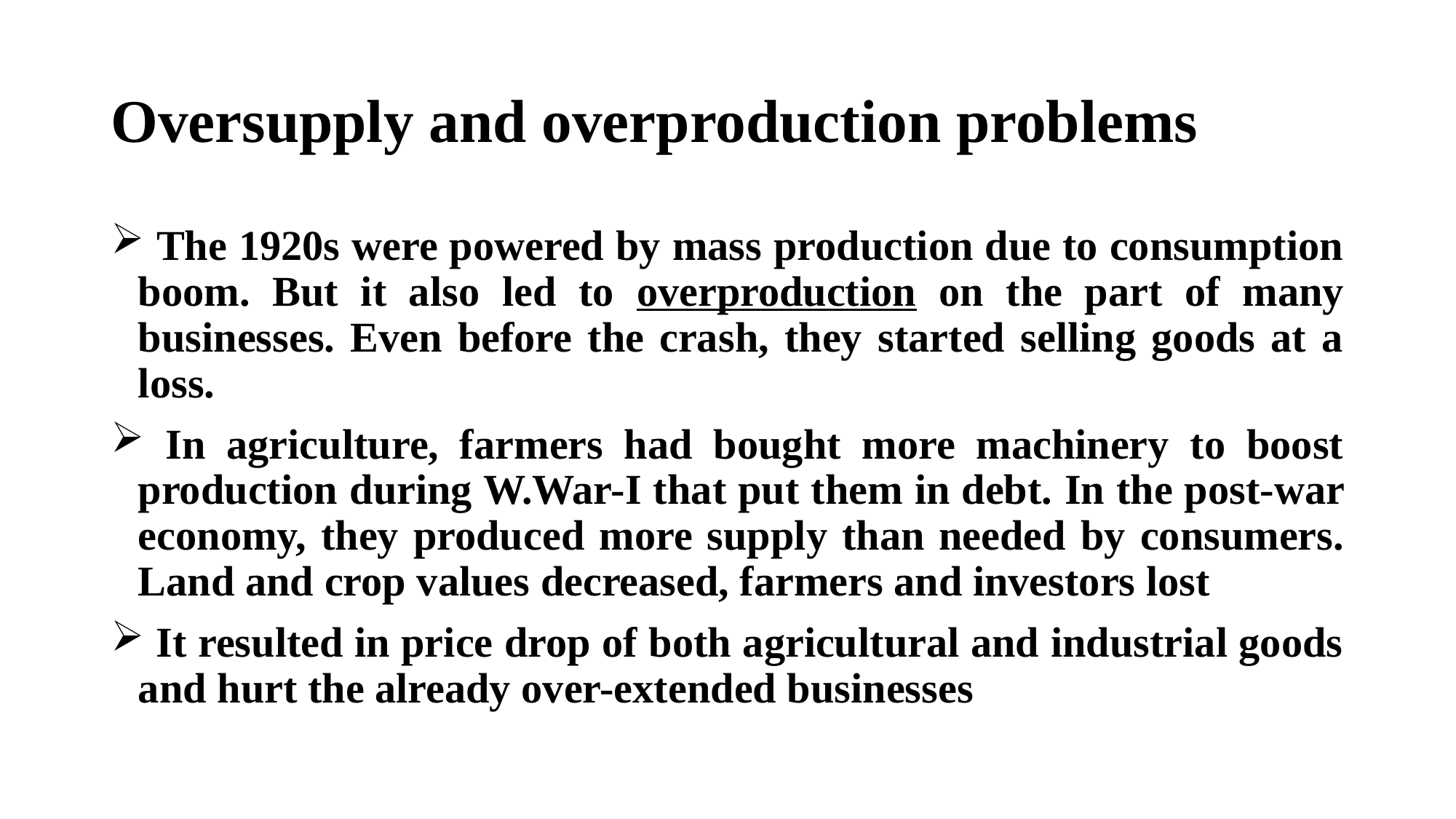

# Oversupply and overproduction problems
 The 1920s were powered by mass production due to consumption boom. But it also led to overproduction on the part of many businesses. Even before the crash, they started selling goods at a loss.
 In agriculture, farmers had bought more machinery to boost production during W.War-I that put them in debt. In the post-war economy, they produced more supply than needed by consumers. Land and crop values decreased, farmers and investors lost
 It resulted in price drop of both agricultural and industrial goods and hurt the already over-extended businesses